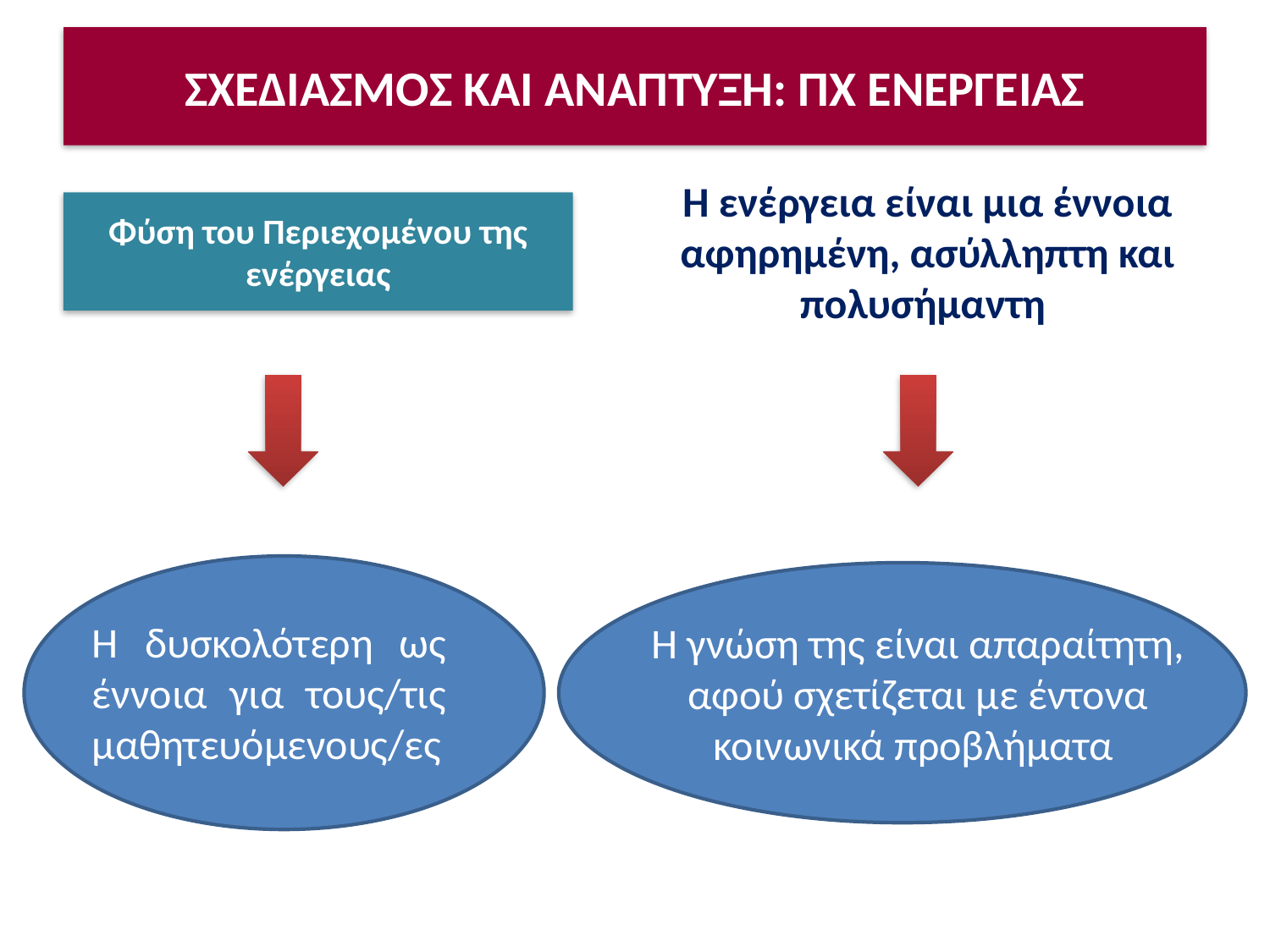

# ΣΧΕΔΙΑΣΜΟΣ ΚΑΙ ΑΝΑΠΤΥΞΗ: ΠΧ ΕΝΕΡΓΕΙΑΣ
Η ενέργεια είναι μια έννοια αφηρημένη, ασύλληπτη και πολυσήμαντη
Φύση του Περιεχομένου της ενέργειας

Η δυσκολότερη ως έννοια για τους/τις μαθητευόμενους/ες

Η γνώση της είναι απαραίτητη, αφού σχετίζεται με έντονα κοινωνικά προβλήματα